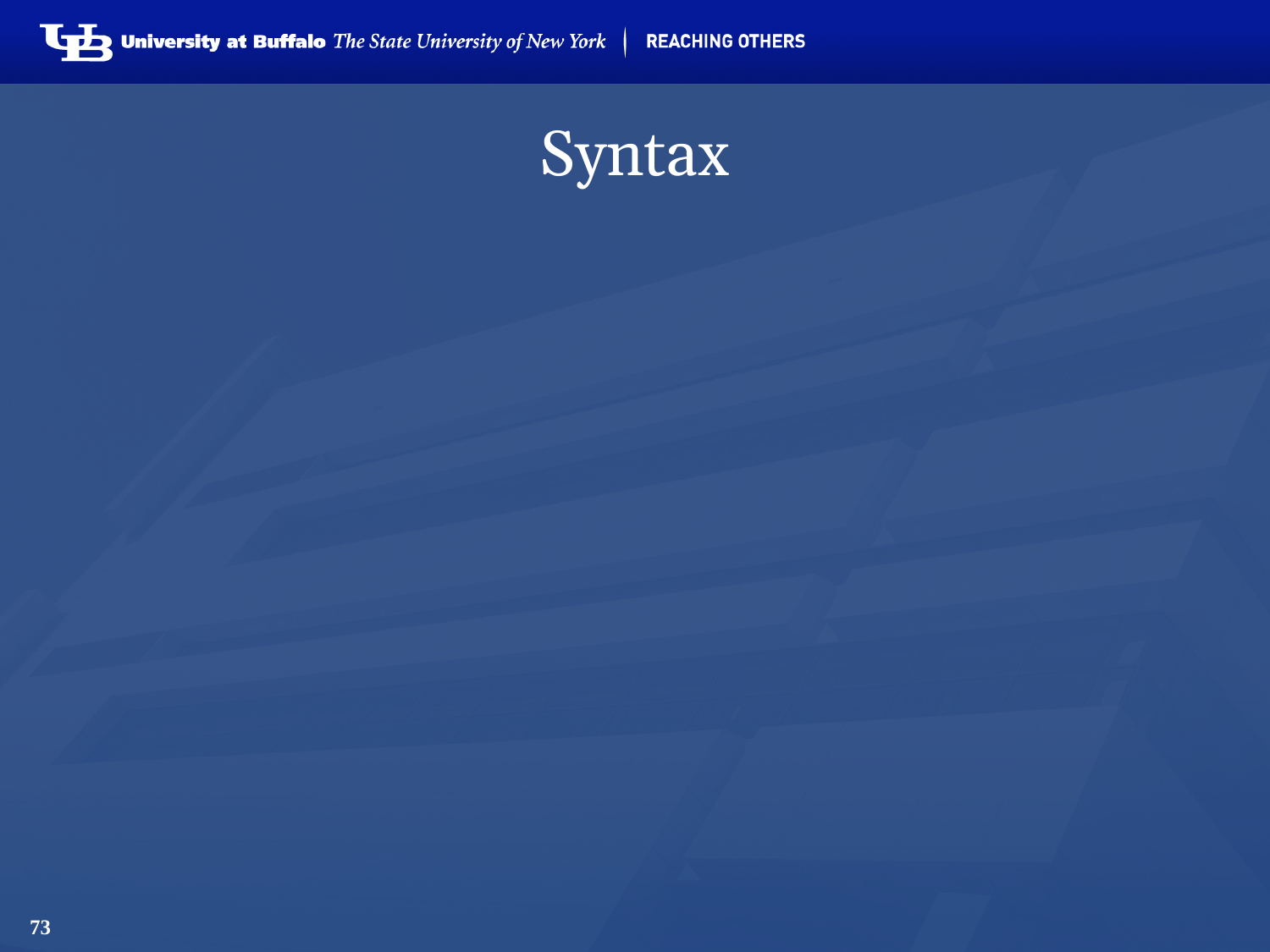

73
# Syntax
Universals are in upper case
‘A’ is a universal
Instances are in lower case
‘a’ is a particular instance
part_of is a relation between universals
part_of is a relation between instances